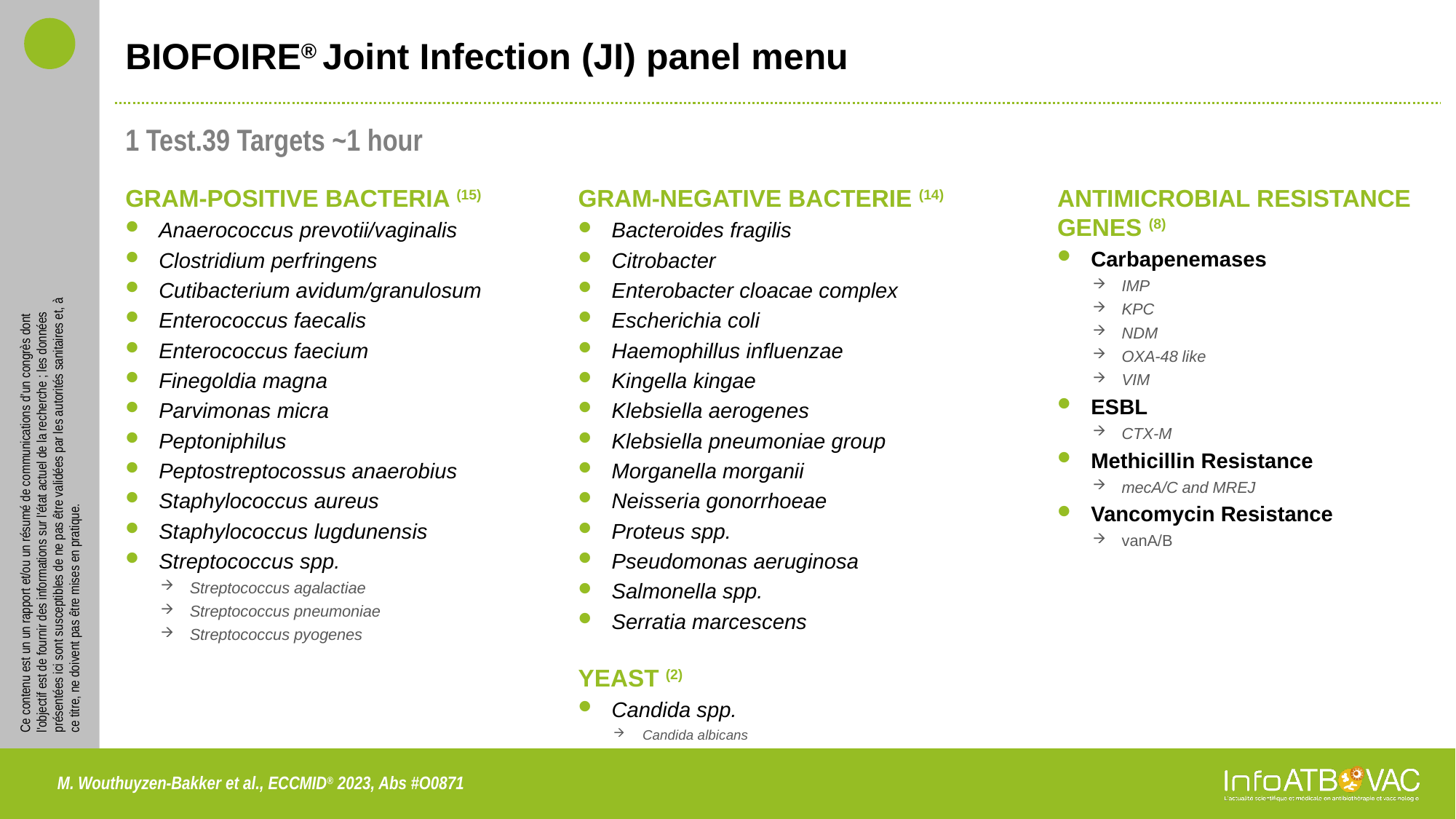

# BIOFOIRE® Joint Infection (JI) panel menu
1 Test.39 Targets ~1 hour
GRAM-NEGATIVE BACTERIE (14)
Bacteroides fragilis
Citrobacter
Enterobacter cloacae complex
Escherichia coli
Haemophillus influenzae
Kingella kingae
Klebsiella aerogenes
Klebsiella pneumoniae group
Morganella morganii
Neisseria gonorrhoeae
Proteus spp.
Pseudomonas aeruginosa
Salmonella spp.
Serratia marcescens

YEAST (2)
Candida spp.
Candida albicans

GRAM-POSITIVE BACTERIA (15)
Anaerococcus prevotii/vaginalis
Clostridium perfringens
Cutibacterium avidum/granulosum
Enterococcus faecalis
Enterococcus faecium
Finegoldia magna
Parvimonas micra
Peptoniphilus
Peptostreptocossus anaerobius
Staphylococcus aureus
Staphylococcus lugdunensis
Streptococcus spp.
Streptococcus agalactiae
Streptococcus pneumoniae
Streptococcus pyogenes

ANTIMICROBIAL RESISTANCE GENES (8)
Carbapenemases
IMP
KPC
NDM
OXA-48 like
VIM
ESBL
CTX-M
Methicillin Resistance
mecA/C and MREJ
Vancomycin Resistance
vanA/B

M. Wouthuyzen-Bakker et al., ECCMID® 2023, Abs #O0871